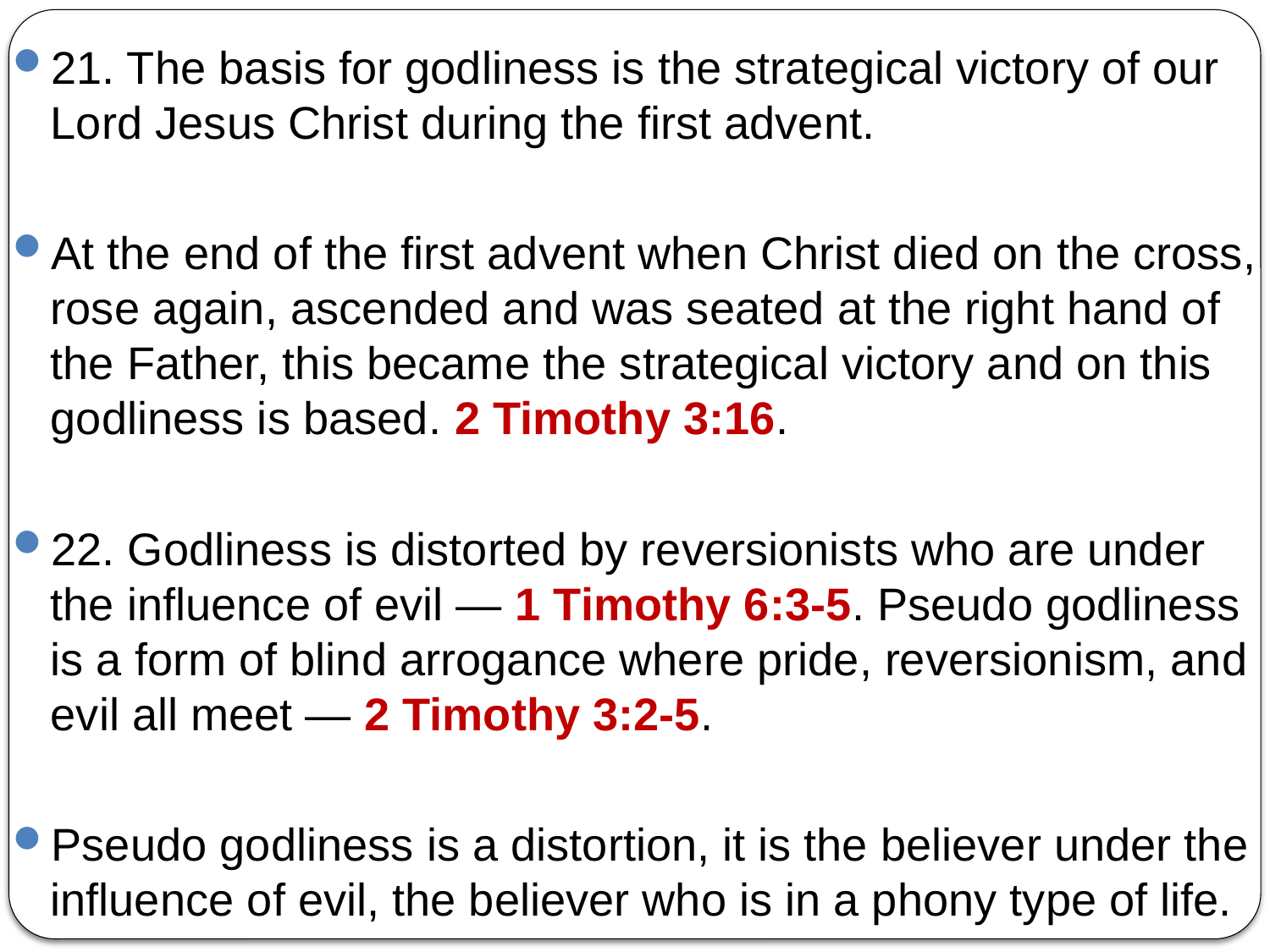

21. The basis for godliness is the strategical victory of our Lord Jesus Christ during the first advent.

At the end of the first advent when Christ died on the cross, rose again, ascended and was seated at the right hand of the Father, this became the strategical victory and on this godliness is based. 2 Timothy 3:16.

22. Godliness is distorted by reversionists who are under the influence of evil — 1 Timothy 6:3-5. Pseudo godliness is a form of blind arrogance where pride, reversionism, and evil all meet — 2 Timothy 3:2-5.

Pseudo godliness is a distortion, it is the believer under the influence of evil, the believer who is in a phony type of life.